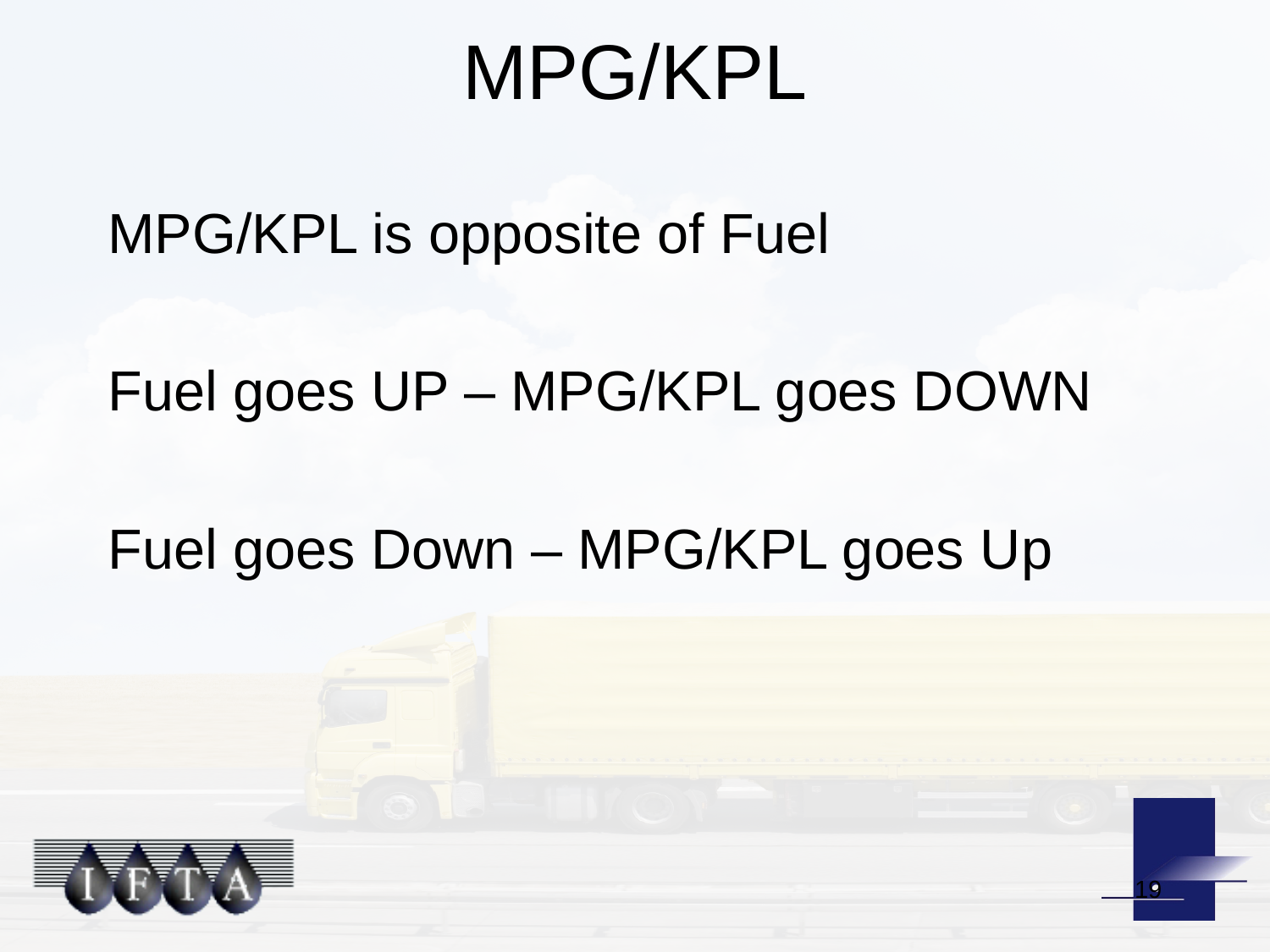

# MPG/KPL
MPG/KPL is opposite of Fuel

Fuel goes UP – MPG/KPL goes DOWN

Fuel goes Down – MPG/KPL goes Up
19